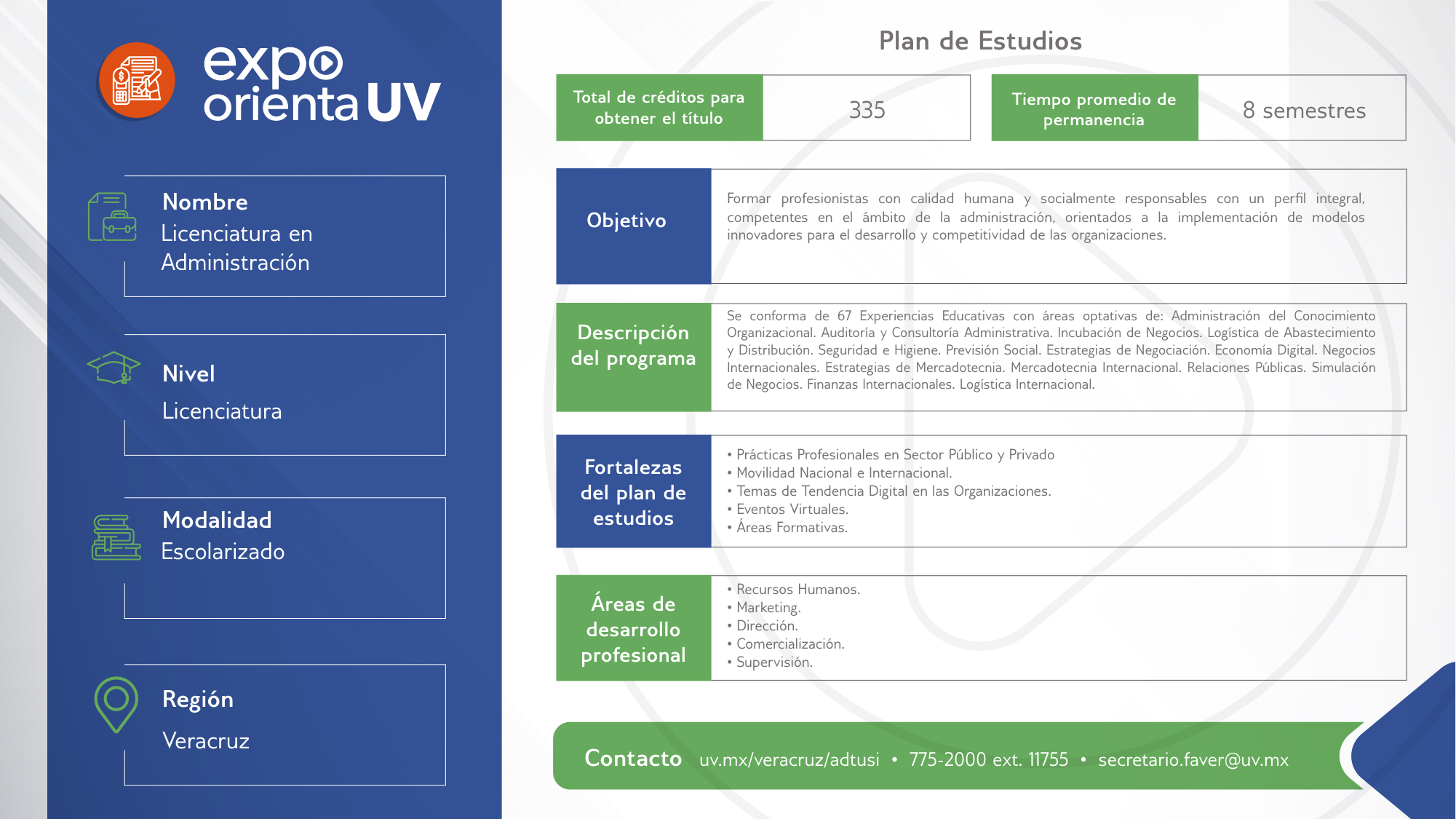

Plan de Estudios
Total de créditos para obtener el título
Tiempo promedio de permanencia
8 semestres
335
Nombre
Formar profesionistas con calidad humana y socialmente responsables con un perfil integral, competentes en el ámbito de la administración, orientados a la implementación de modelos innovadores para el desarrollo y competitividad de las organizaciones.
Objetivo
Licenciatura en Administración
Se conforma de 67 Experiencias Educativas con áreas optativas de: Administración del Conocimiento Organizacional. Auditoría y Consultoría Administrativa. Incubación de Negocios. Logística de Abastecimiento y Distribución. Seguridad e Higiene. Previsión Social. Estrategias de Negociación. Economía Digital. Negocios Internacionales. Estrategias de Mercadotecnia. Mercadotecnia Internacional. Relaciones Públicas. Simulación de Negocios. Finanzas Internacionales. Logística Internacional.

Descripción del programa
Nivel
Licenciatura
• Prácticas Profesionales en Sector Público y Privado
• Movilidad Nacional e Internacional.
• Temas de Tendencia Digital en las Organizaciones.
• Eventos Virtuales.
• Áreas Formativas.

Fortalezas del plan de
estudios
Modalidad
Escolarizado
• Recursos Humanos.
• Marketing.
• Dirección.
• Comercialización.
• Supervisión.

Áreas de
desarrollo
profesional
Región
Veracruz
Contacto
uv.mx/veracruz/adtusi  •  775-2000 ext. 11755  •  secretario.faver@uv.mx